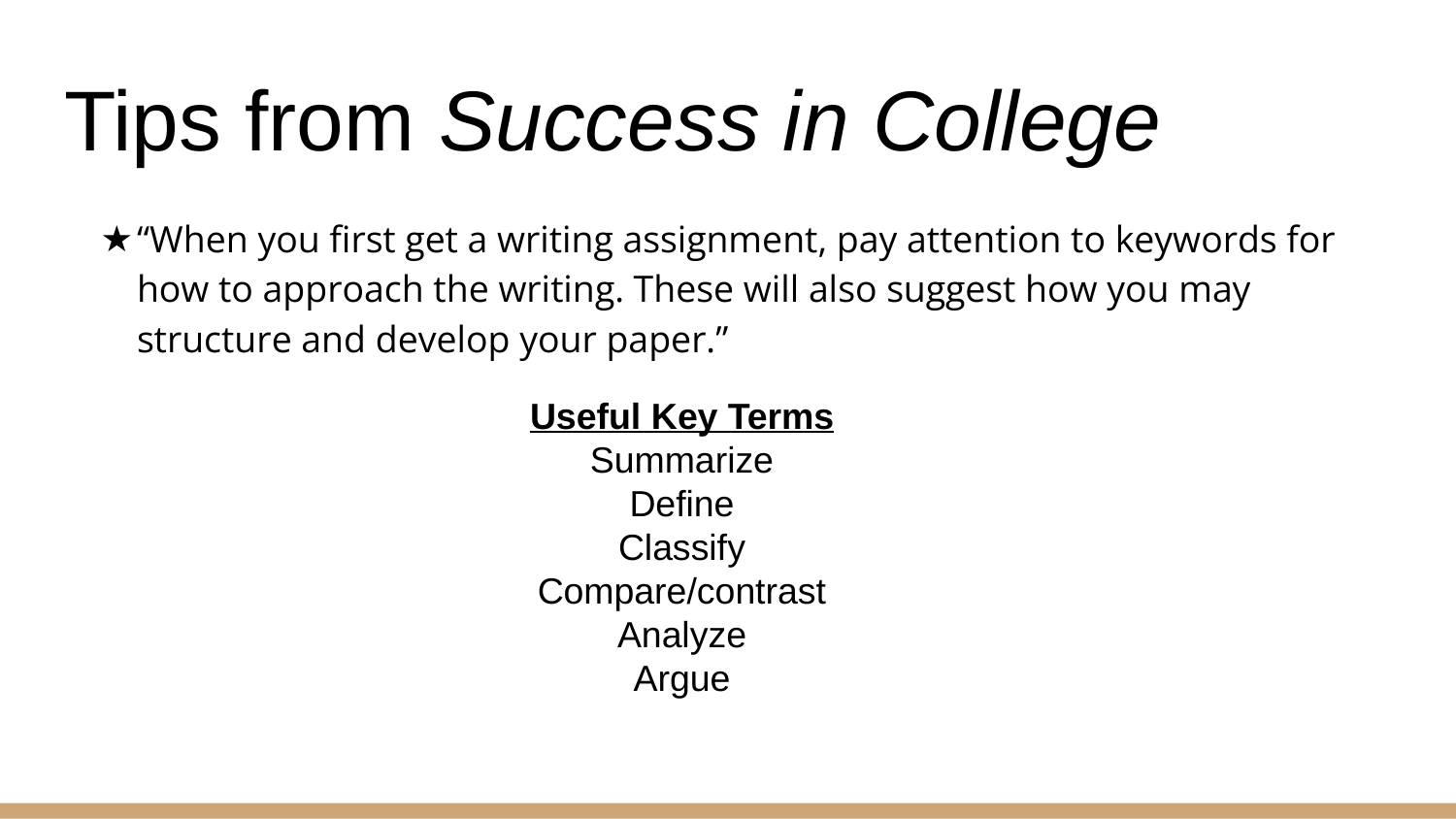

# Tips from Success in College
“When you first get a writing assignment, pay attention to keywords for how to approach the writing. These will also suggest how you may structure and develop your paper.”

Useful Key Terms
Summarize
Define
Classify
Compare/contrast
Analyze
Argue